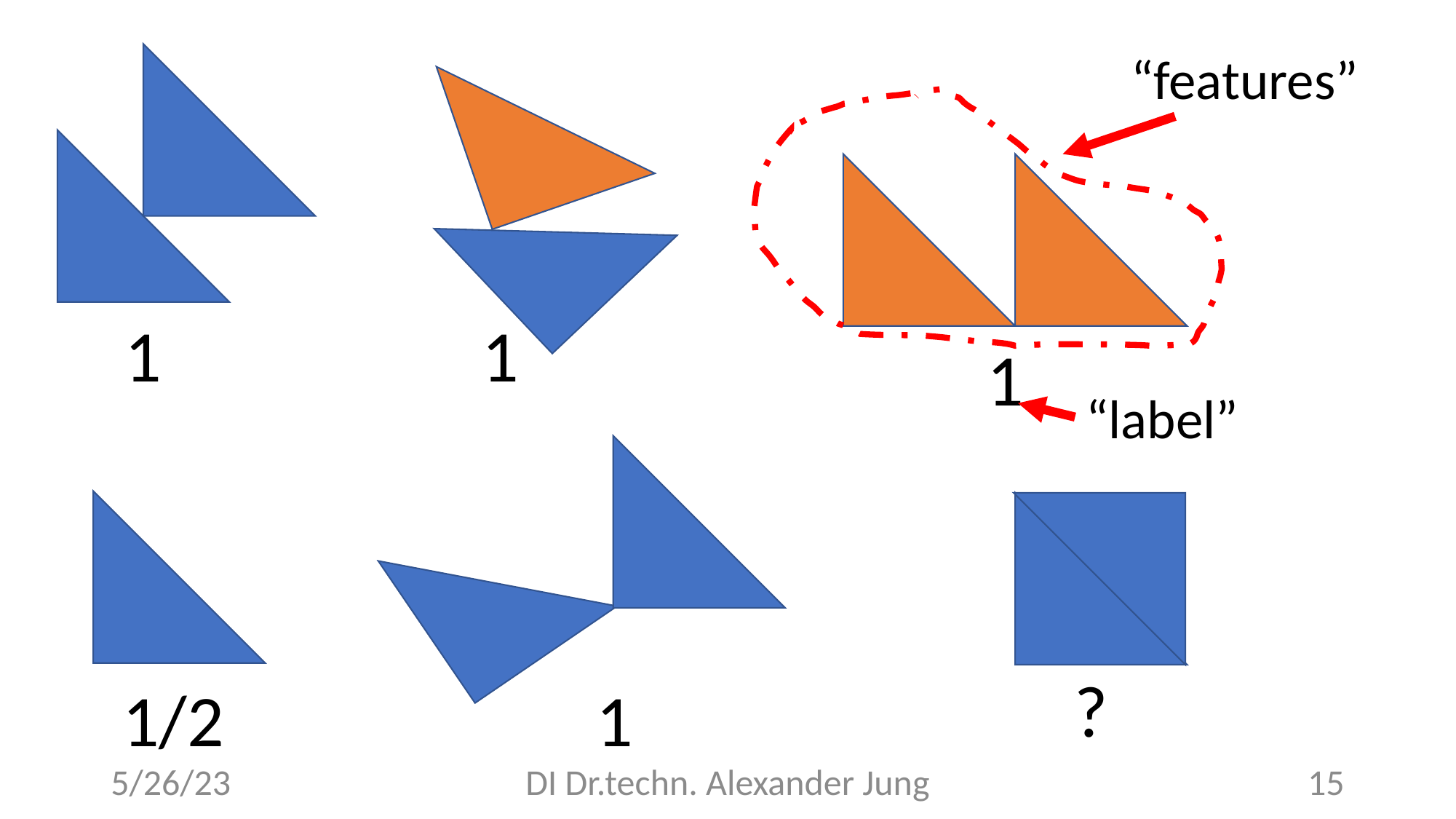

“features”

1
1
1
“label”

?
1/2
1
5/26/23
DI Dr.techn. Alexander Jung
15